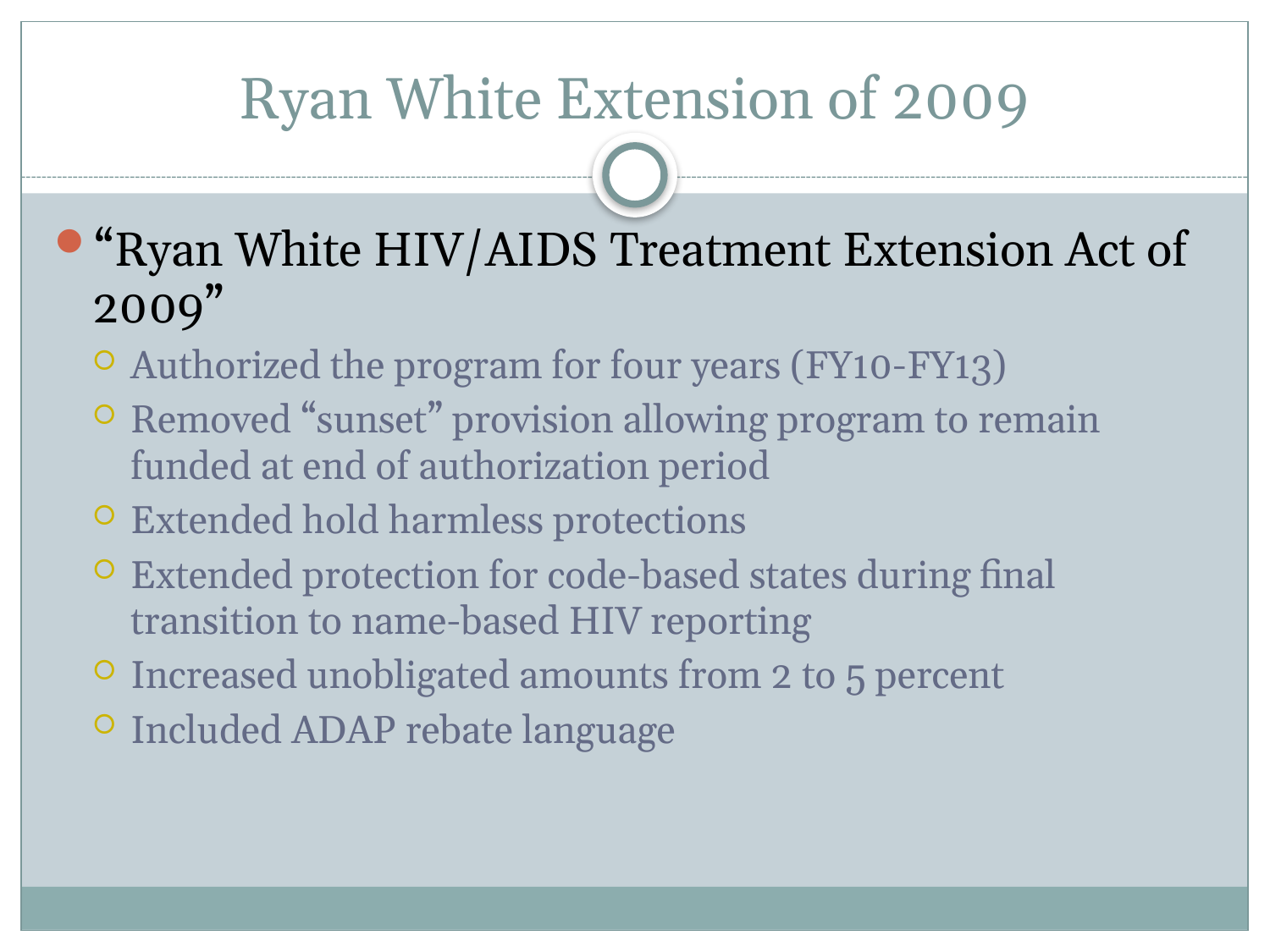

# Ryan White Extension of 2009
“Ryan White HIV/AIDS Treatment Extension Act of 2009”
Authorized the program for four years (FY10-FY13)
Removed “sunset” provision allowing program to remain funded at end of authorization period
Extended hold harmless protections
Extended protection for code-based states during final transition to name-based HIV reporting
Increased unobligated amounts from 2 to 5 percent
Included ADAP rebate language